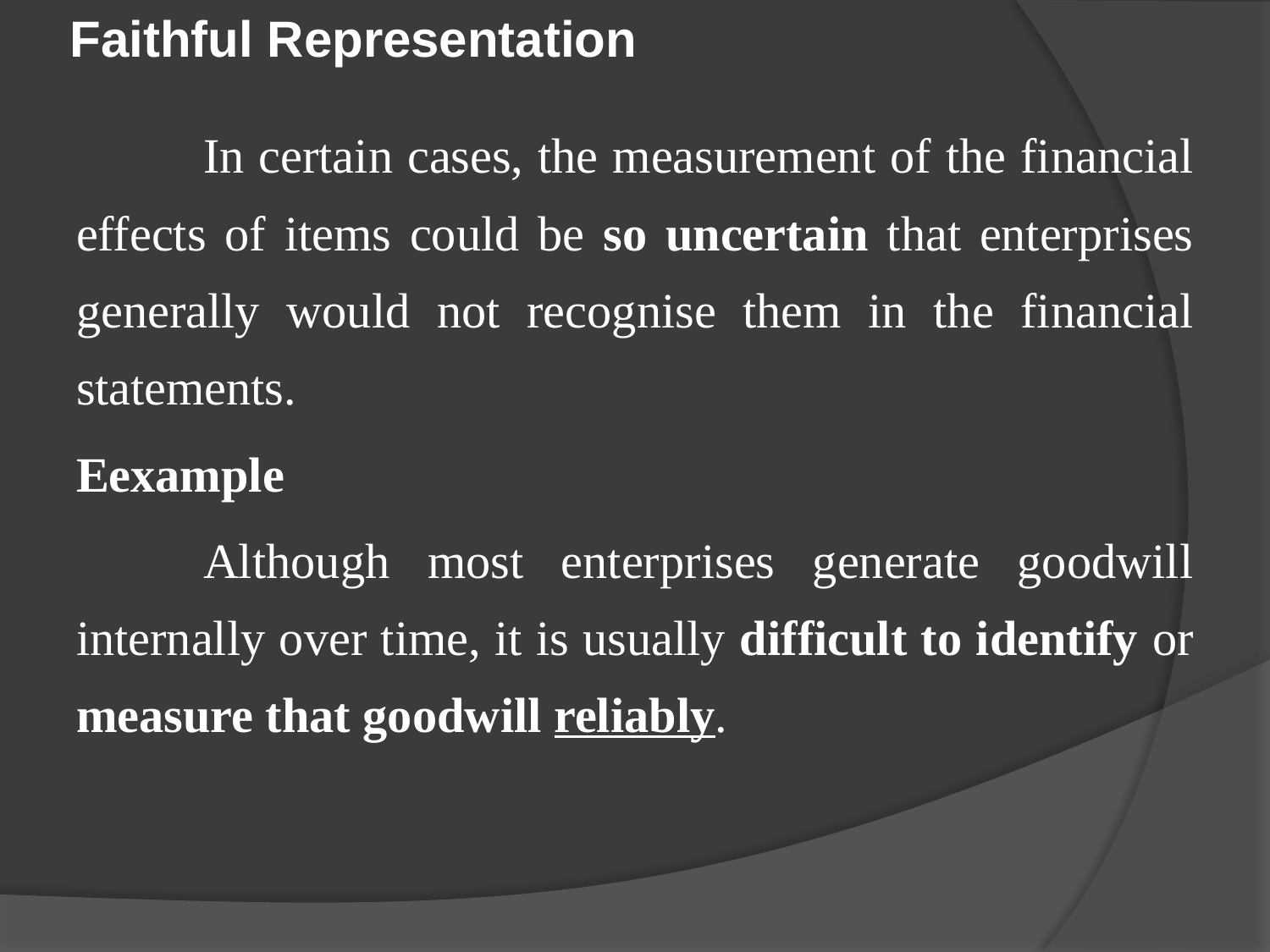

# Faithful Representation
	In certain cases, the measurement of the financial effects of items could be so uncertain that enterprises generally would not recognise them in the financial statements.
Eexample
	Although most enterprises generate goodwill internally over time, it is usually difficult to identify or measure that goodwill reliably.